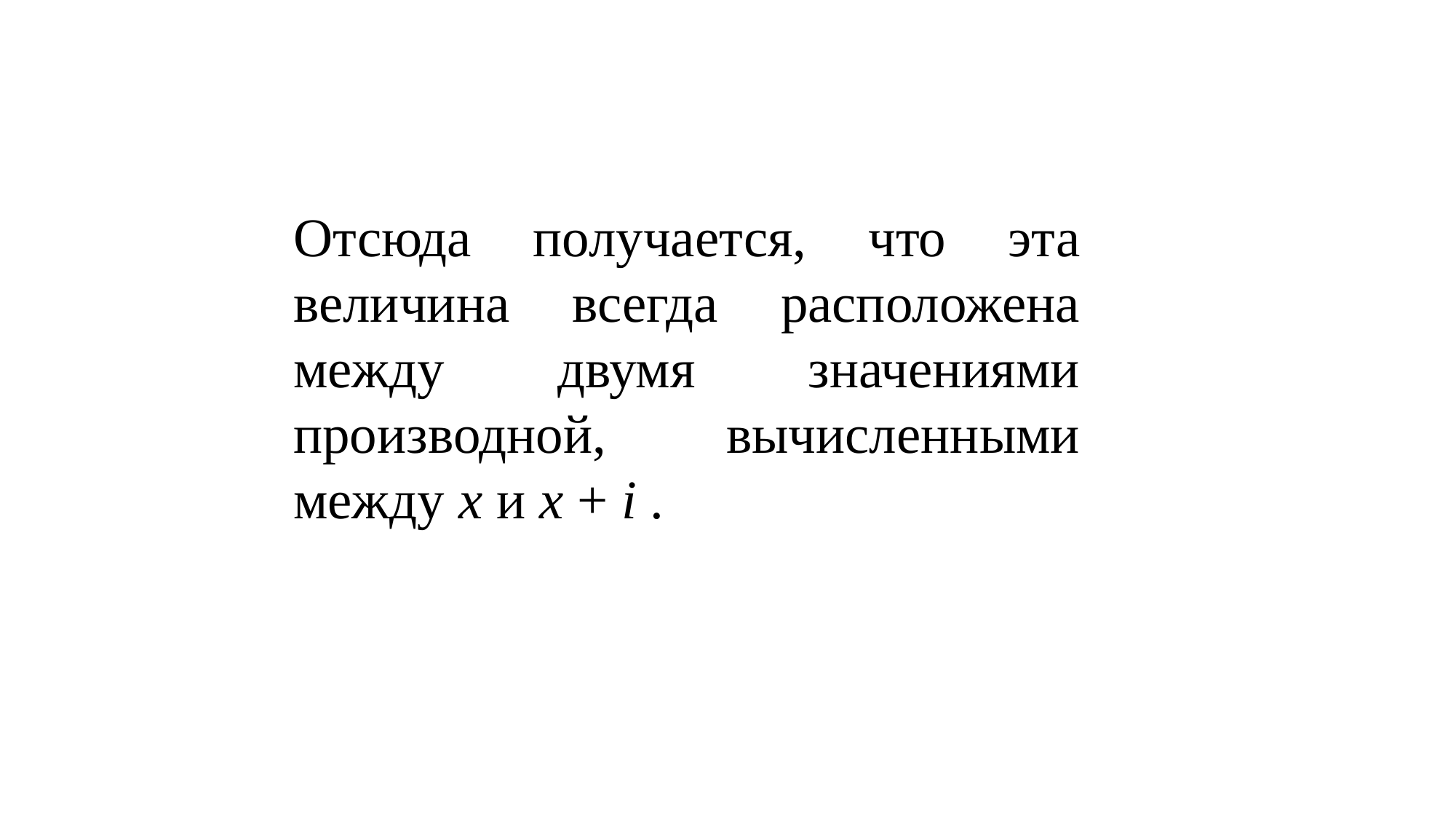

Отсюда получается, что эта величина всегда расположена между двумя значениями производной, вычисленными между x и x + i .